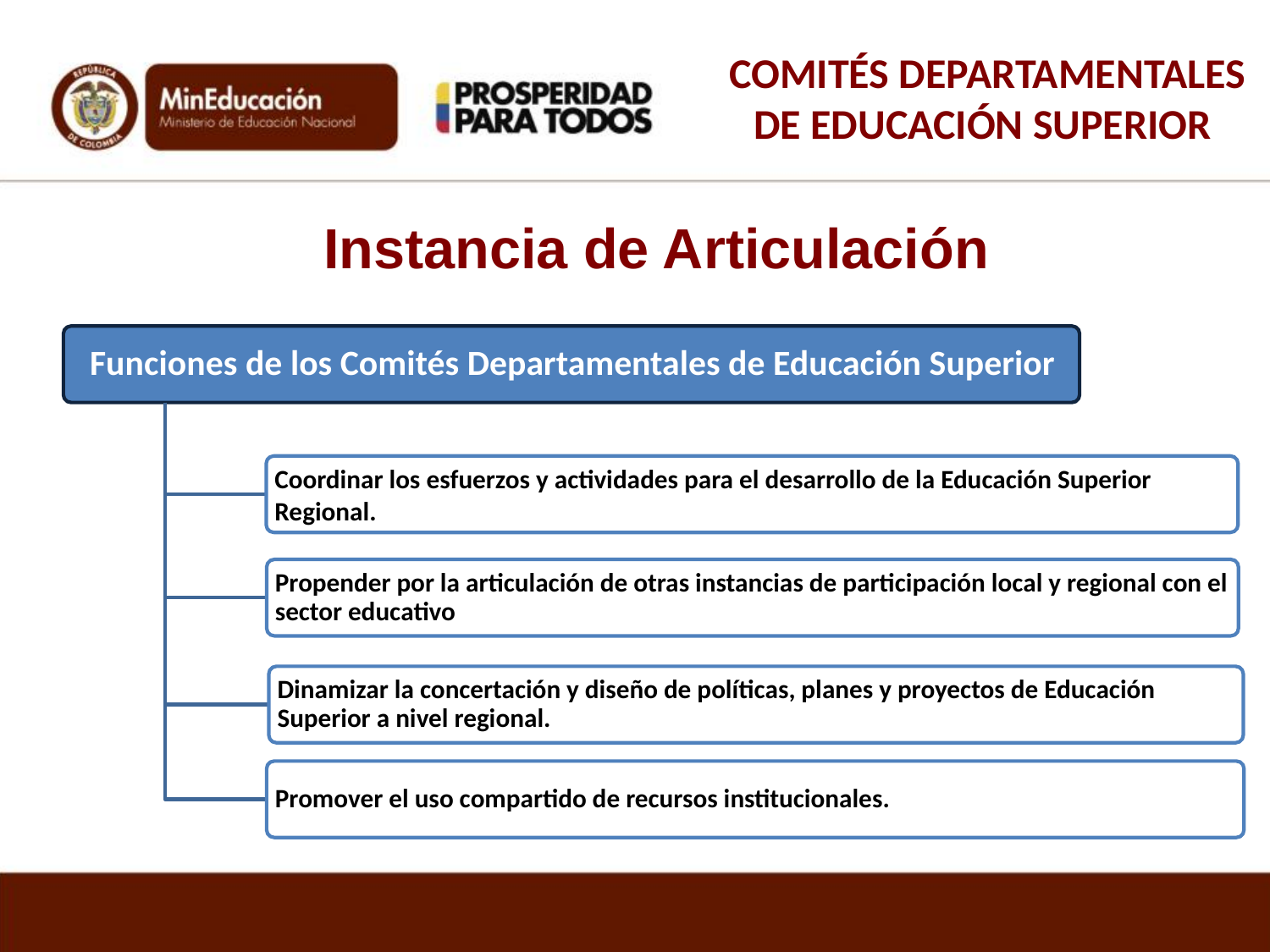

COMITÉS DEPARTAMENTALES DE EDUCACIÓN SUPERIOR
Instancia de Articulación

Funciones de los Comités Departamentales de Educación Superior
Coordinar los esfuerzos y actividades para el desarrollo de la Educación Superior Regional.
Propender por la articulación de otras instancias de participación local y regional con el sector educativo
Dinamizar la concertación y diseño de políticas, planes y proyectos de Educación Superior a nivel regional.
Promover el uso compartido de recursos institucionales.